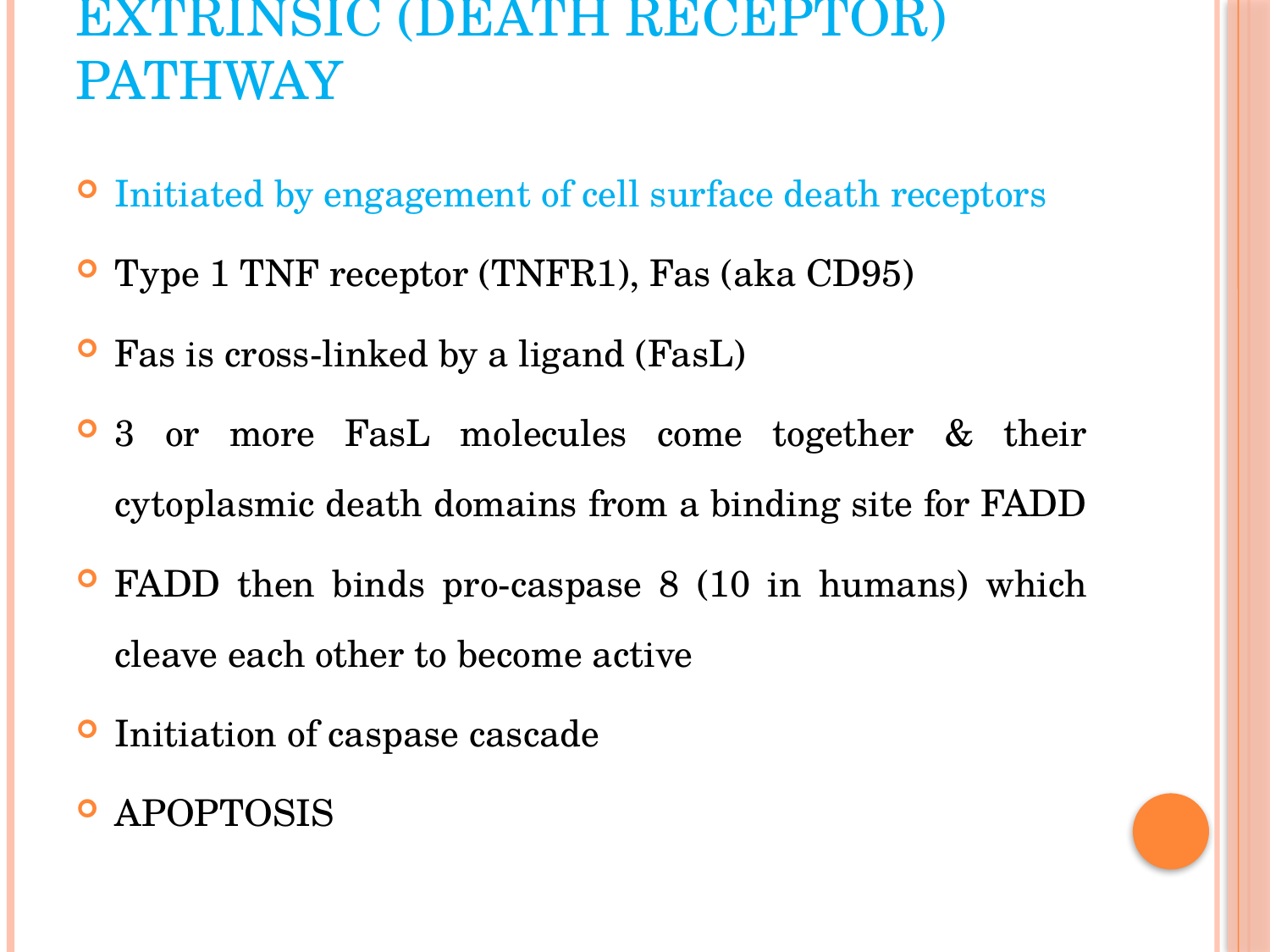

# Extrinsic (Death Receptor) pathway
Initiated by engagement of cell surface death receptors
Type 1 TNF receptor (TNFR1), Fas (aka CD95)
Fas is cross-linked by a ligand (FasL)
3 or more FasL molecules come together & their cytoplasmic death domains from a binding site for FADD
FADD then binds pro-caspase 8 (10 in humans) which cleave each other to become active
Initiation of caspase cascade
APOPTOSIS